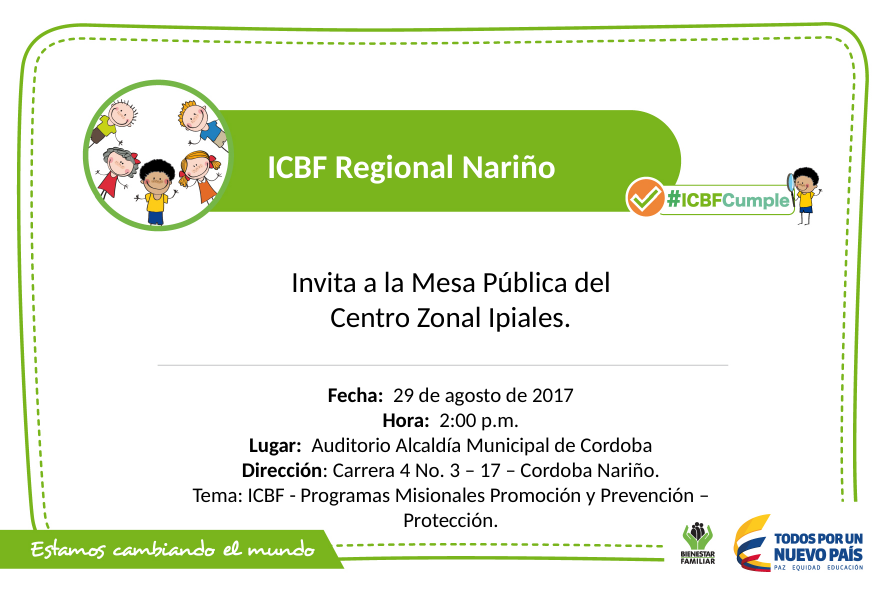

ICBF Regional Nariño
Invita a la Mesa Pública del Centro Zonal Ipiales.
Fecha:  29 de agosto de 2017
Hora:  2:00 p.m.
Lugar:  Auditorio Alcaldía Municipal de Cordoba
Dirección: Carrera 4 No. 3 – 17 – Cordoba Nariño.
Tema: ICBF - Programas Misionales Promoción y Prevención – Protección.